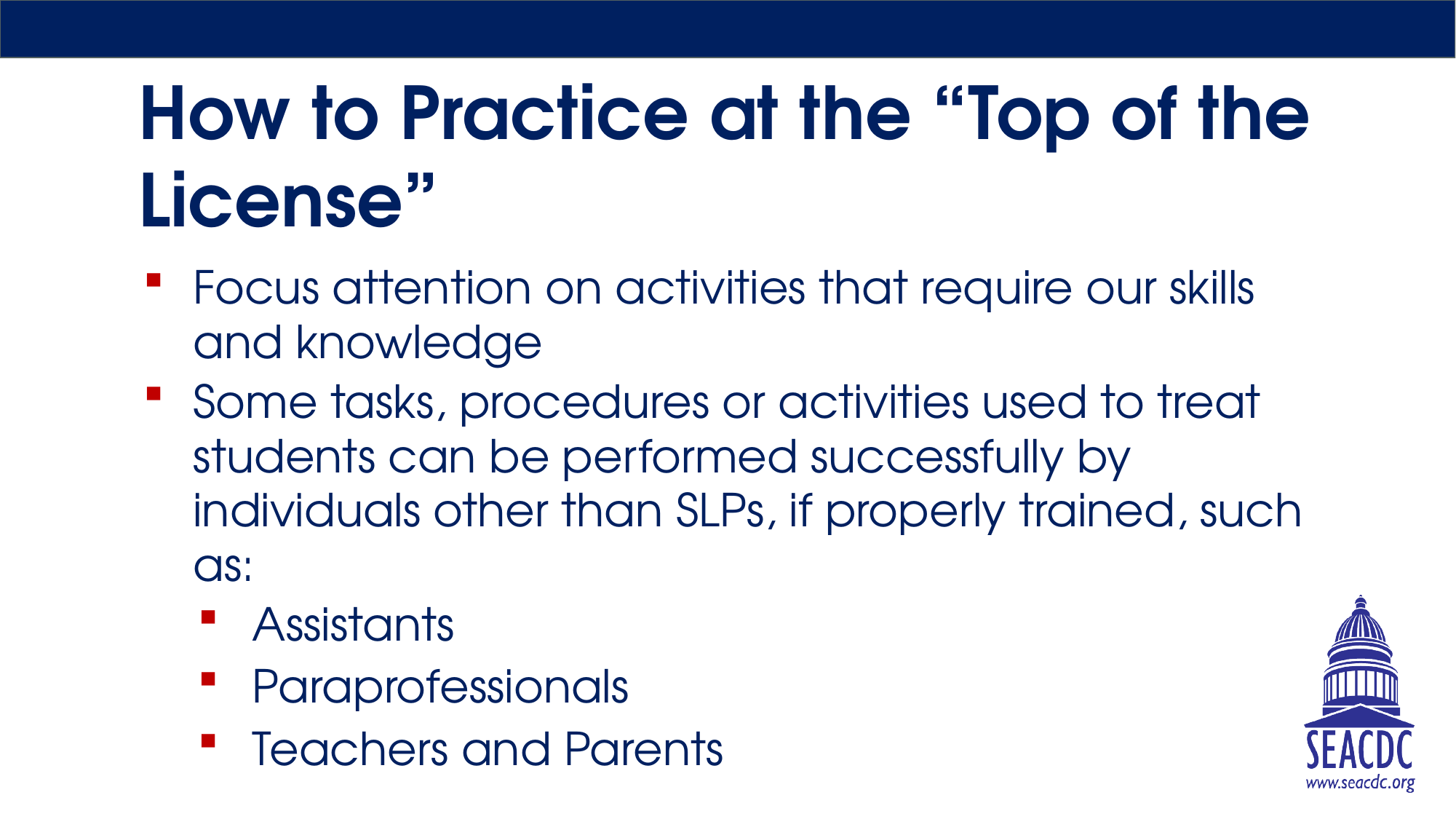

# How to Practice at the “Top of the License”
Focus attention on activities that require our skills and knowledge
Some tasks, procedures or activities used to treat students can be performed successfully by individuals other than SLPs, if properly trained, such as:
Assistants
Paraprofessionals
Teachers and Parents